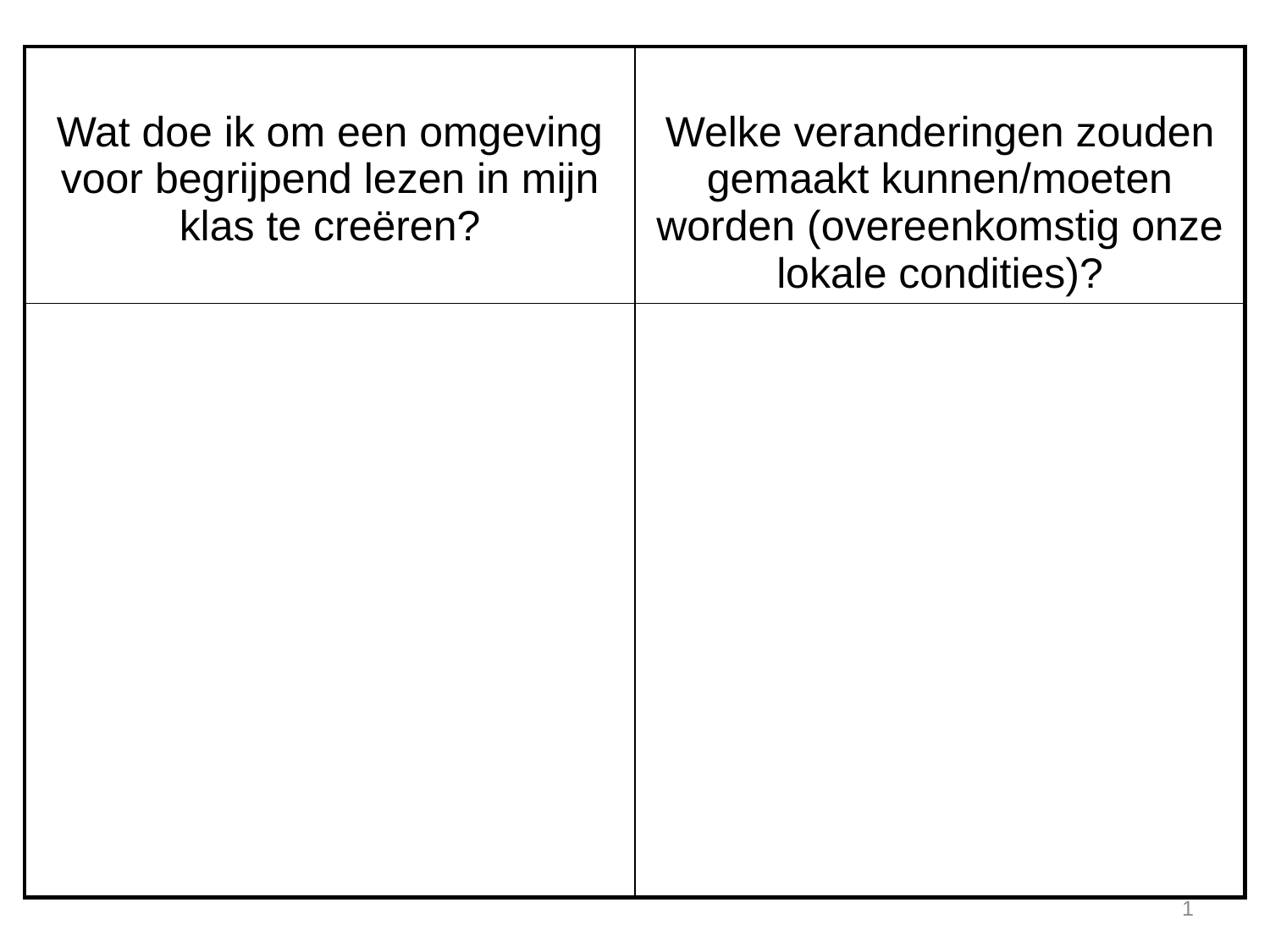

| Wat doe ik om een omgeving voor begrijpend lezen in mijn klas te creëren? | Welke veranderingen zouden gemaakt kunnen/moeten worden (overeenkomstig onze lokale condities)? |
| --- | --- |
|  |  |
1